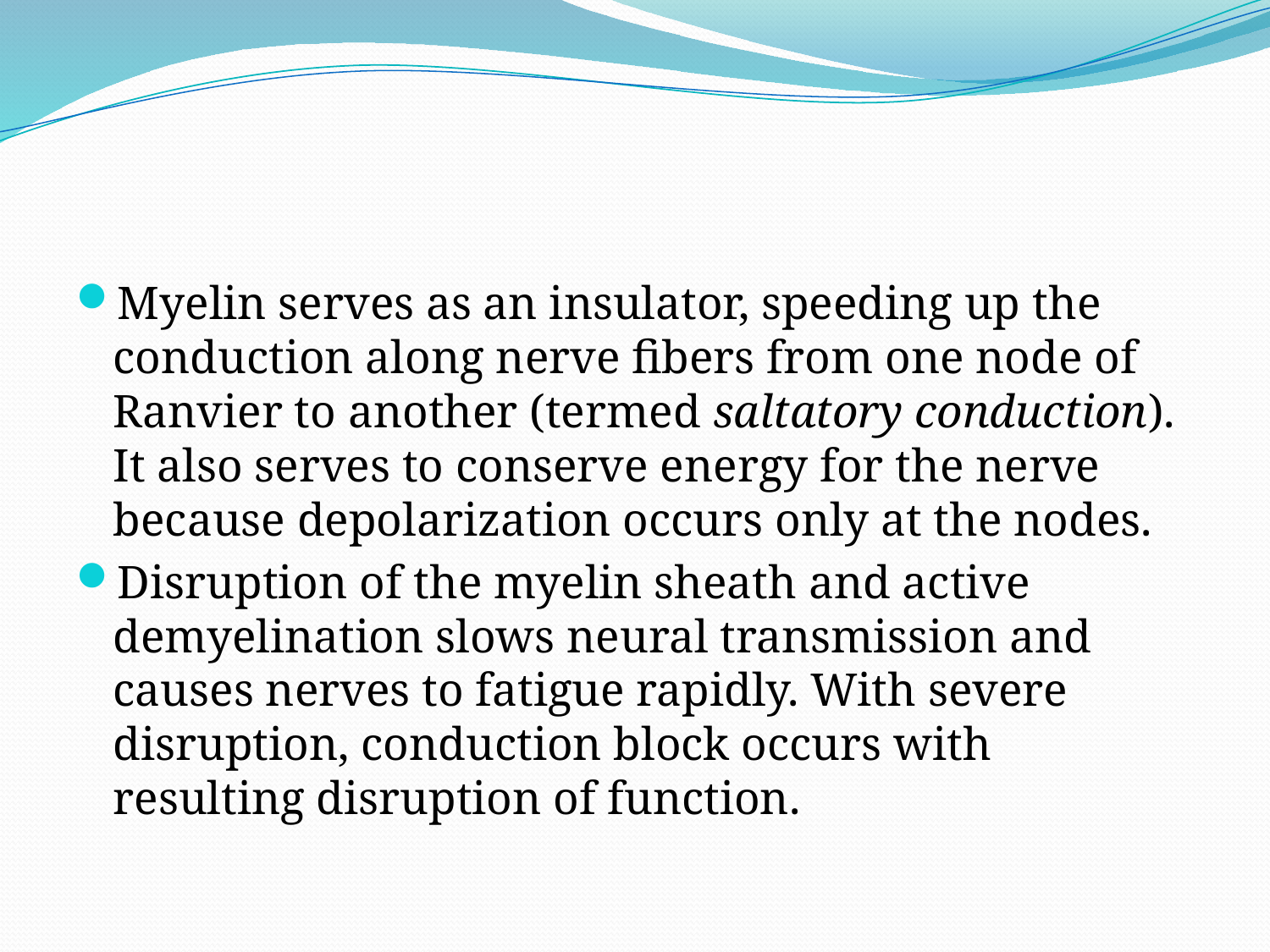

#
Myelin serves as an insulator, speeding up the conduction along nerve fibers from one node of Ranvier to another (termed saltatory conduction). It also serves to conserve energy for the nerve because depolarization occurs only at the nodes.
Disruption of the myelin sheath and active demyelination slows neural transmission and causes nerves to fatigue rapidly. With severe disruption, conduction block occurs with resulting disruption of function.